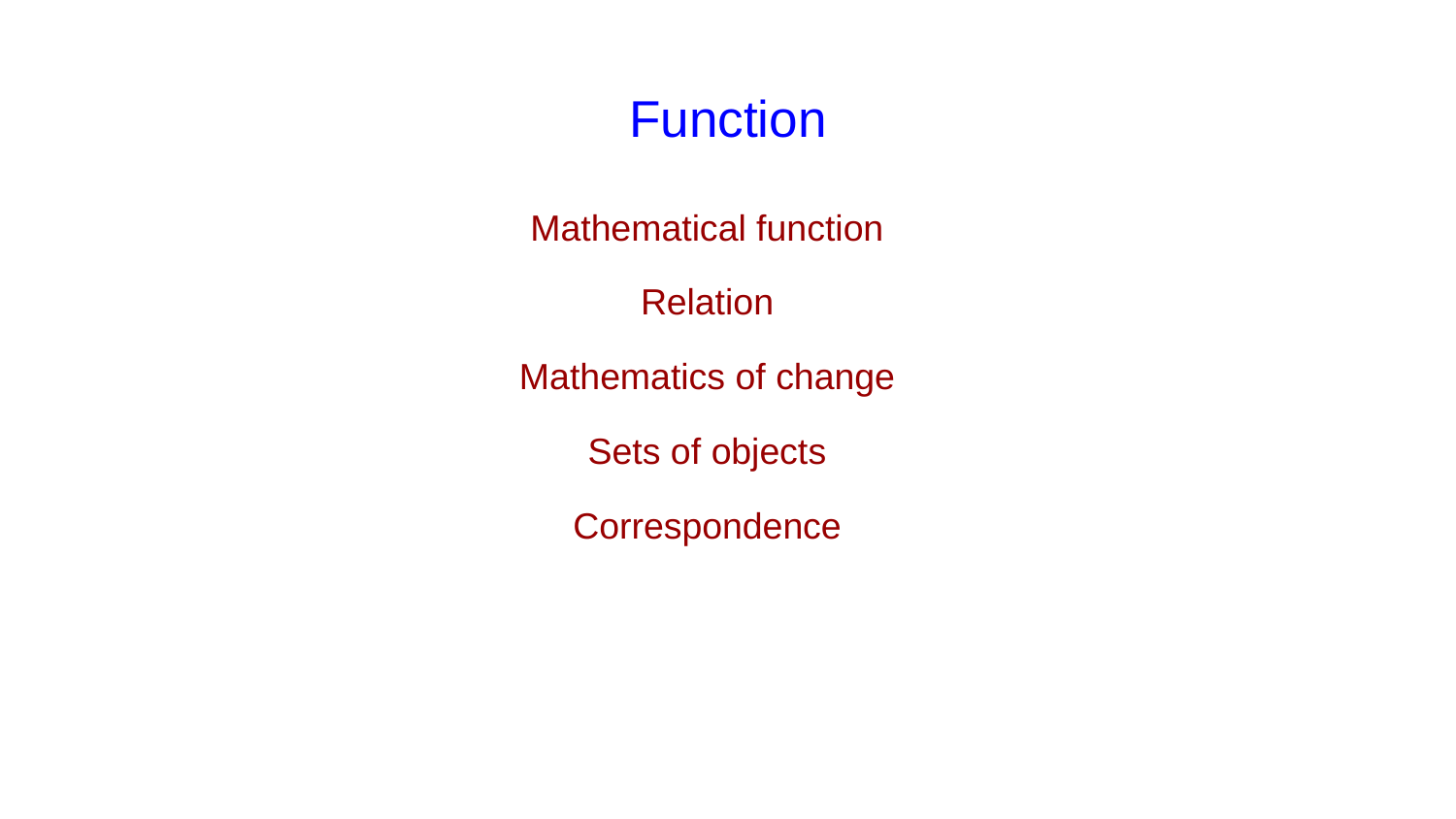

# Function
Mathematical function
Relation
Mathematics of change
Sets of objects
Correspondence